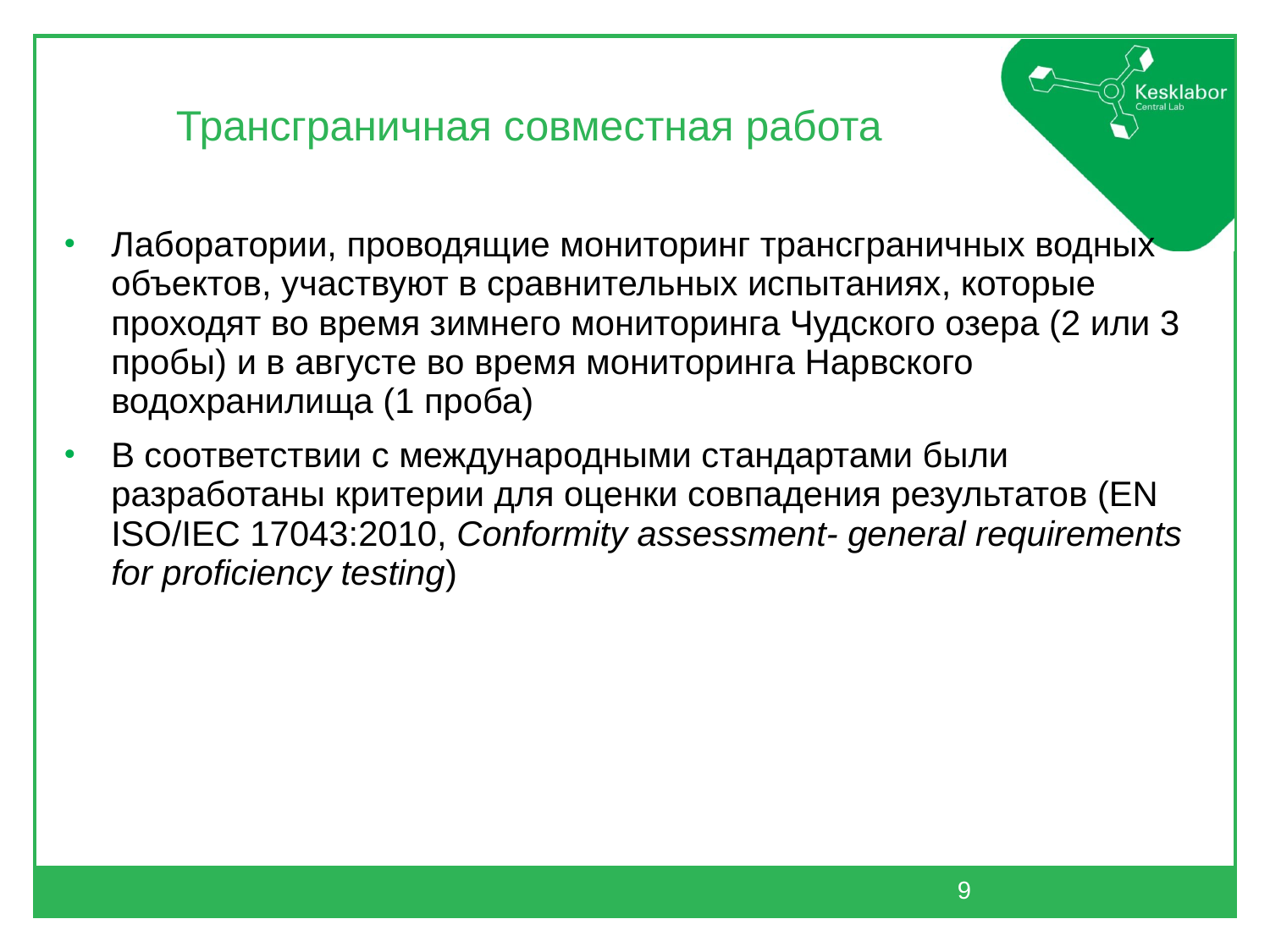

# Трансграничная совместная работа
Лаборатории, проводящие мониторинг трансграничных водных объектов, участвуют в сравнительных испытаниях, которые проходят во время зимнего мониторинга Чудского озера (2 или 3 пробы) и в августе во время мониторинга Нарвского водохранилища (1 проба)
В соответствии с международными стандартами были разработаны критерии для оценки совпадения результатов (EN ISO/IEC 17043:2010, Conformity assessment- general requirements for proficiency testing)

9